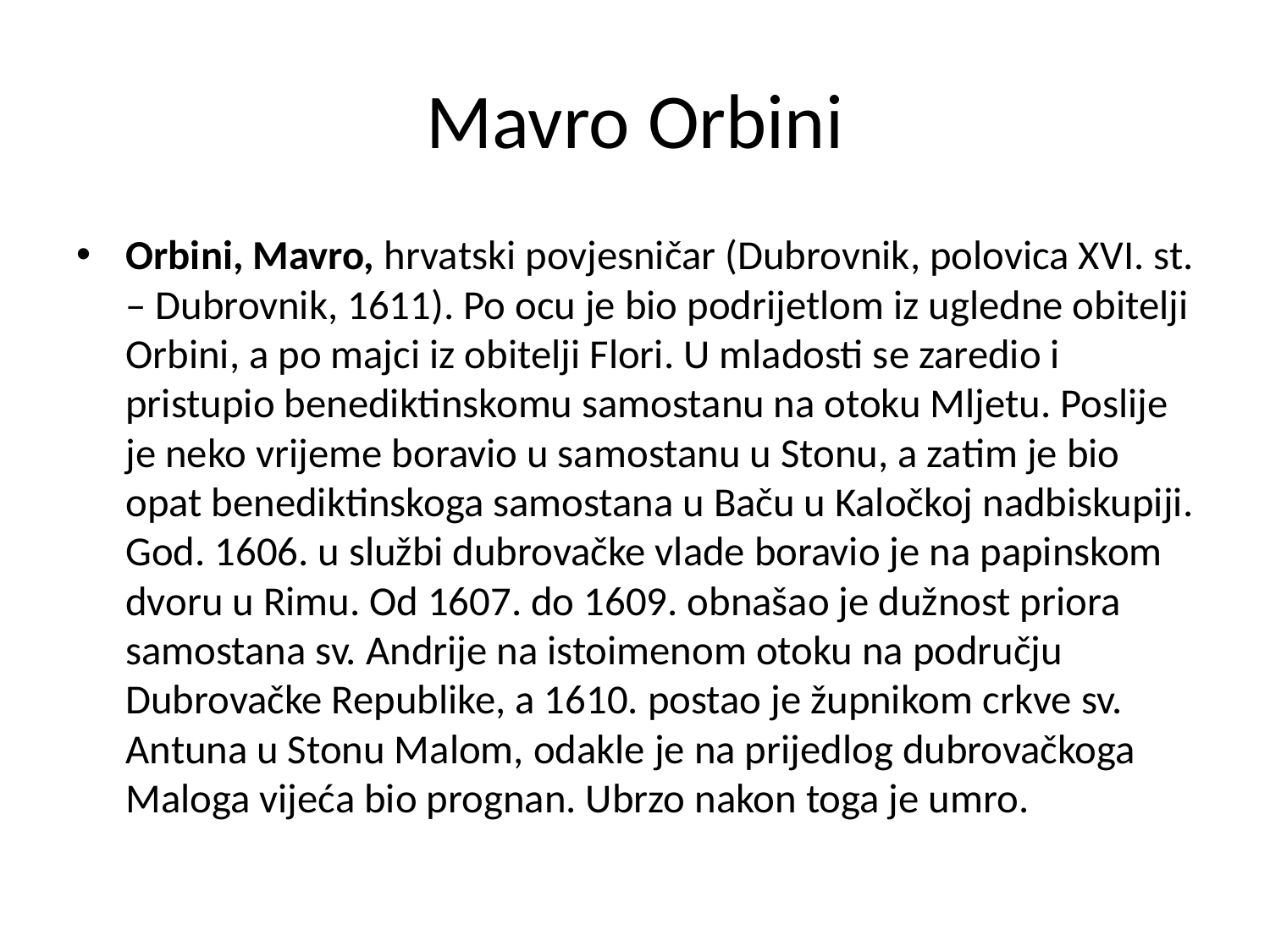

# Mavro Orbini
Orbini, Mavro, hrvatski povjesničar (Dubrovnik, polovica XVI. st. – Dubrovnik, 1611). Po ocu je bio podrijetlom iz ugledne obitelji Orbini, a po majci iz obitelji Flori. U mladosti se zaredio i pristupio benediktinskomu samostanu na otoku Mljetu. Poslije je neko vrijeme boravio u samostanu u Stonu, a zatim je bio opat benediktinskoga samostana u Baču u Kaločkoj nadbiskupiji. God. 1606. u službi dubrovačke vlade boravio je na papinskom dvoru u Rimu. Od 1607. do 1609. obnašao je dužnost priora samostana sv. Andrije na istoimenom otoku na području Dubrovačke Republike, a 1610. postao je župnikom crkve sv. Antuna u Stonu Malom, odakle je na prijedlog dubrovačkoga Maloga vijeća bio prognan. Ubrzo nakon toga je umro.